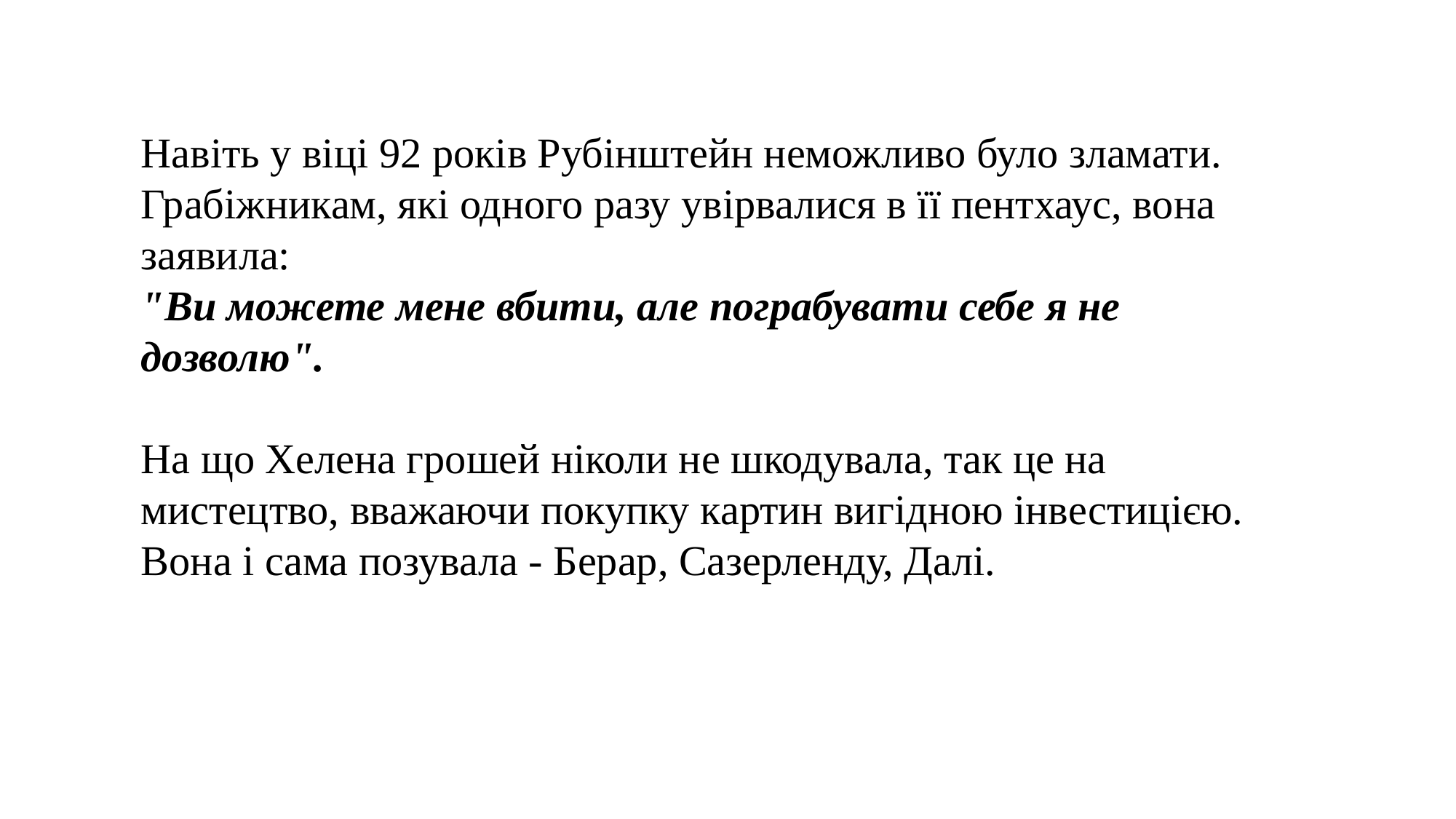

Навіть у віці 92 років Рубінштейн неможливо було зламати. Грабіжникам, які одного разу увірвалися в її пентхаус, вона заявила:
"Ви можете мене вбити, але пограбувати себе я не дозволю".

На що Хелена грошей ніколи не шкодувала, так це на мистецтво, вважаючи покупку картин вигідною інвестицією. Вона і сама позувала - Берар, Сазерленду, Далі.